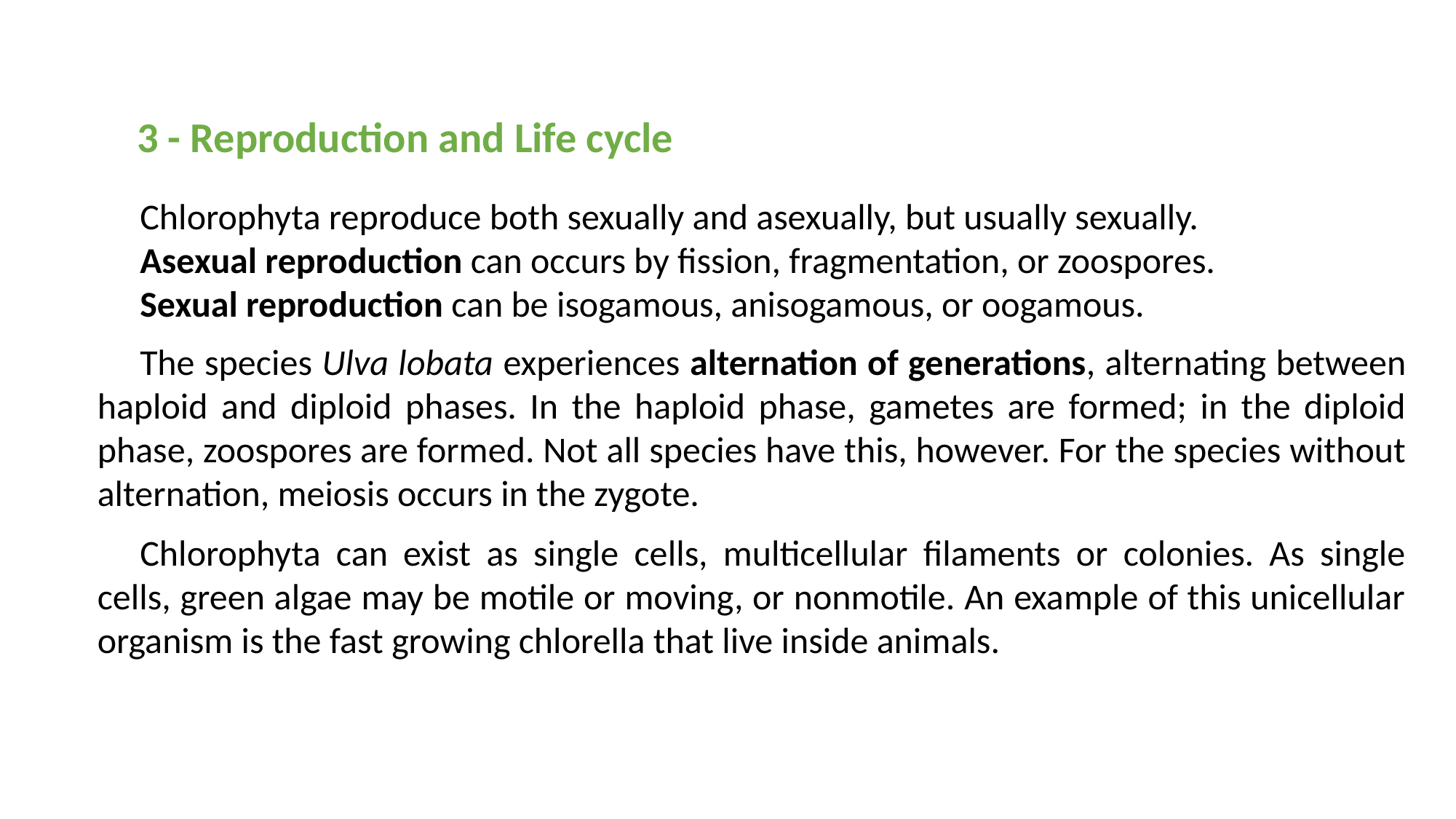

3 - Reproduction and Life cycle
Chlorophyta reproduce both sexually and asexually, but usually sexually.
Asexual reproduction can occurs by fission, fragmentation, or zoospores.
Sexual reproduction can be isogamous, anisogamous, or oogamous.

The species Ulva lobata experiences alternation of generations, alternating between haploid and diploid phases. In the haploid phase, gametes are formed; in the diploid phase, zoospores are formed. Not all species have this, however. For the species without alternation, meiosis occurs in the zygote.

Chlorophyta can exist as single cells, multicellular filaments or colonies. As single cells, green algae may be motile or moving, or nonmotile. An example of this unicellular organism is the fast growing chlorella that live inside animals.